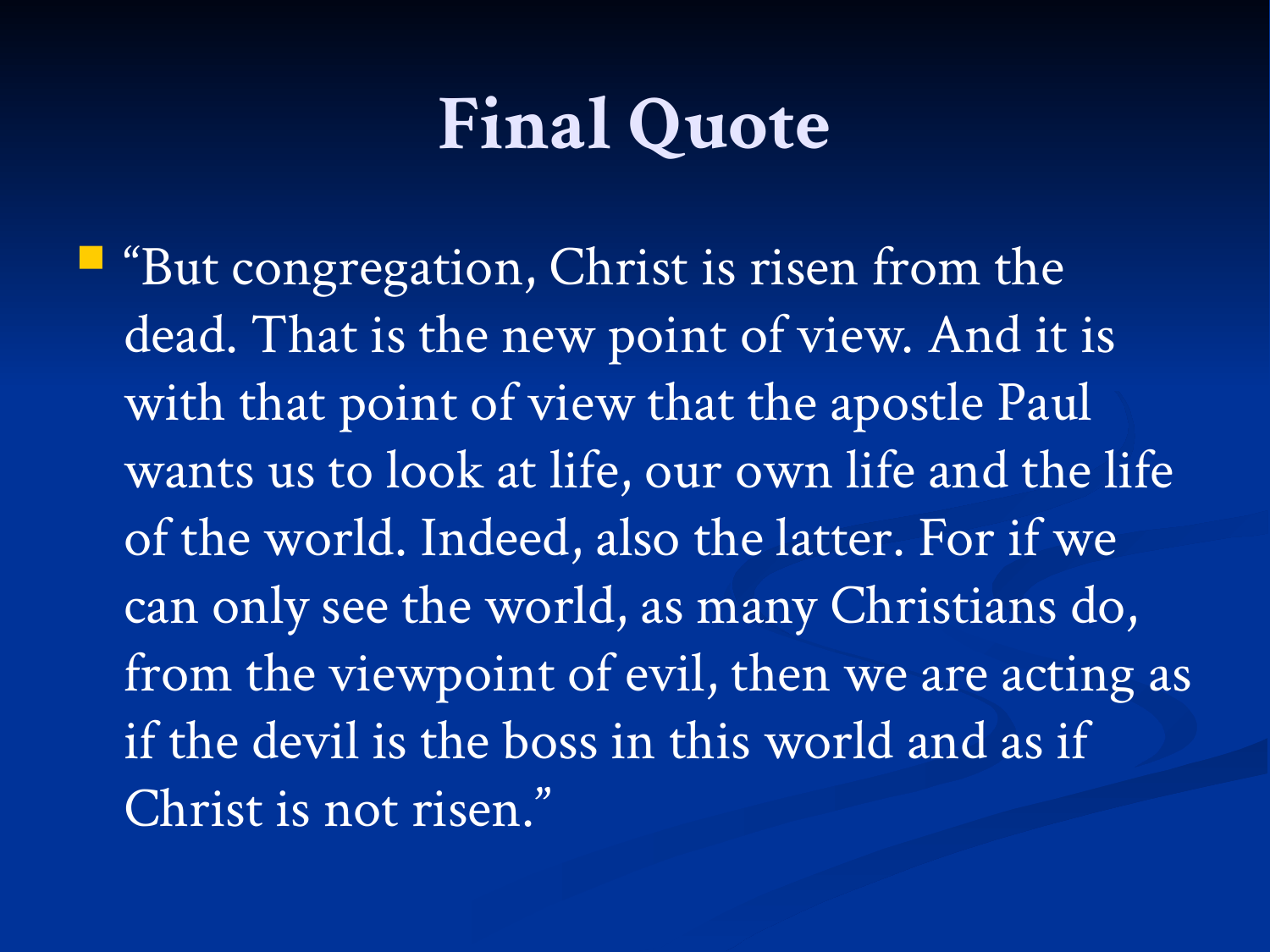

# Final Quote
“But congregation, Christ is risen from the dead. That is the new point of view. And it is with that point of view that the apostle Paul wants us to look at life, our own life and the life of the world. Indeed, also the latter. For if we can only see the world, as many Christians do, from the viewpoint of evil, then we are acting as if the devil is the boss in this world and as if Christ is not risen.”